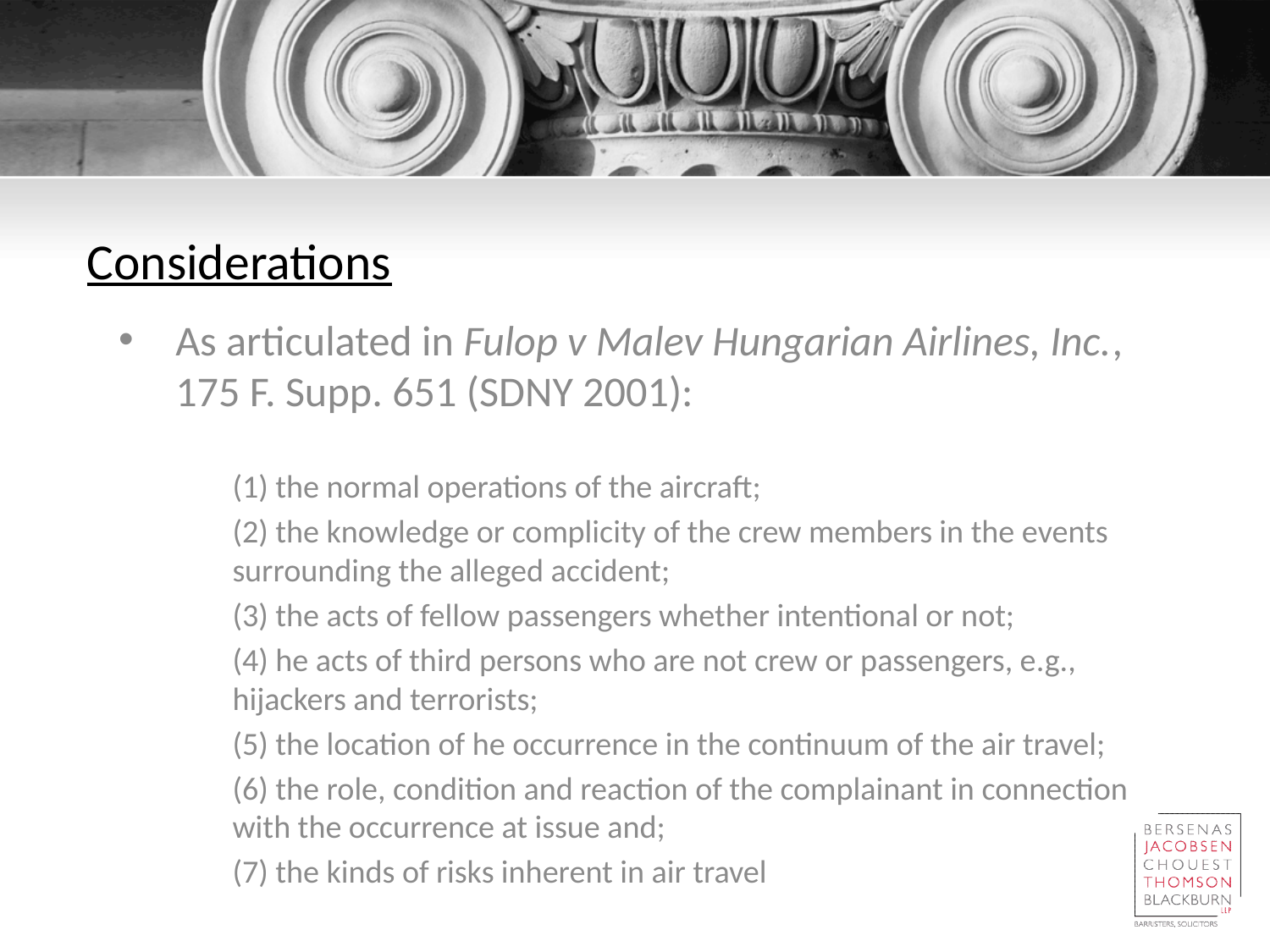

# Considerations
As articulated in Fulop v Malev Hungarian Airlines, Inc., 175 F. Supp. 651 (SDNY 2001):

(1) the normal operations of the aircraft;
(2) the knowledge or complicity of the crew members in the events surrounding the alleged accident;
(3) the acts of fellow passengers whether intentional or not;
(4) he acts of third persons who are not crew or passengers, e.g., hijackers and terrorists;
(5) the location of he occurrence in the continuum of the air travel;
(6) the role, condition and reaction of the complainant in connection with the occurrence at issue and;
(7) the kinds of risks inherent in air travel